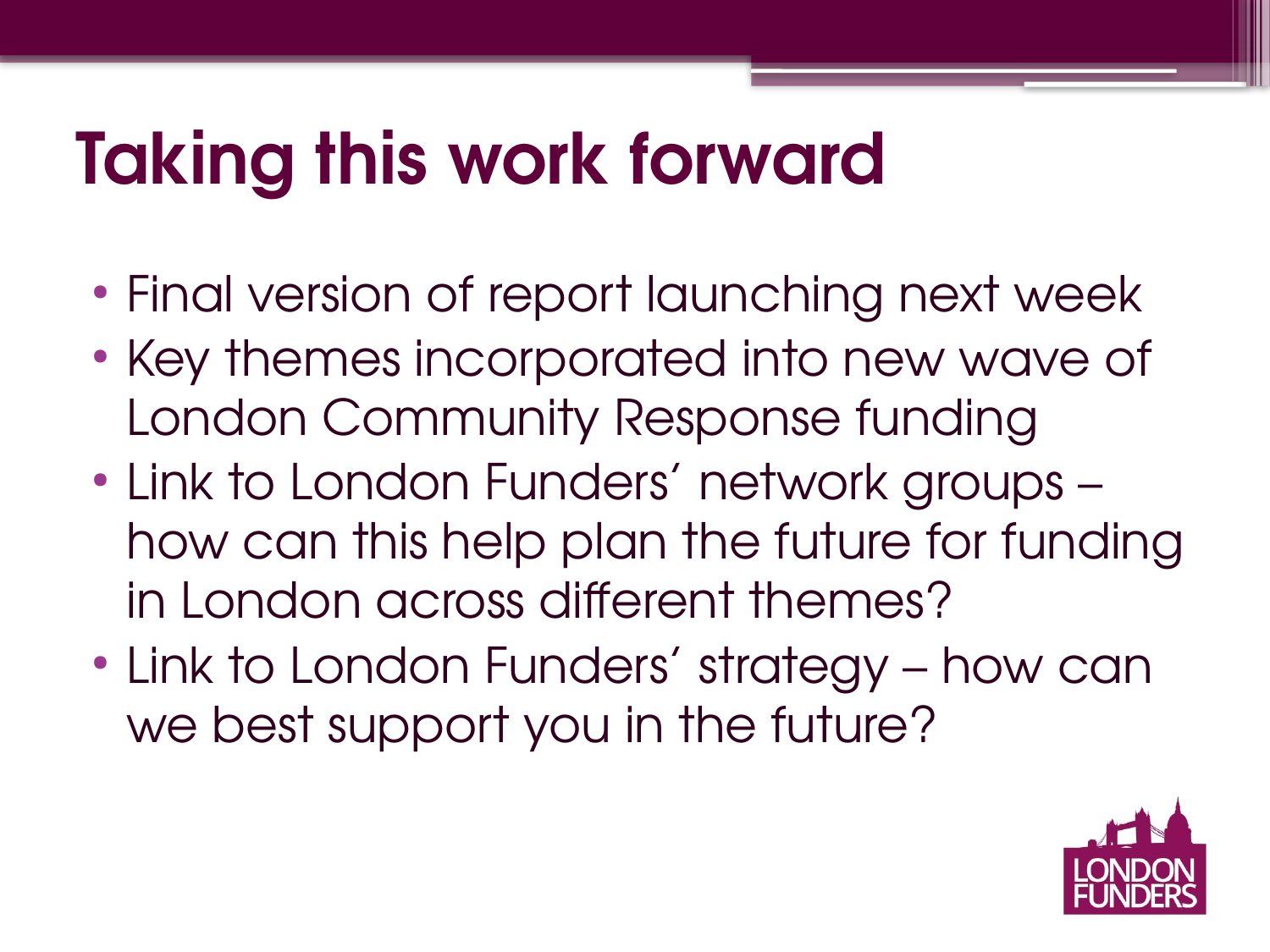

# Taking this work forward
Final version of report launching next week
Key themes incorporated into new wave of London Community Response funding
Link to London Funders’ network groups – how can this help plan the future for funding in London across different themes?
Link to London Funders’ strategy – how can we best support you in the future?